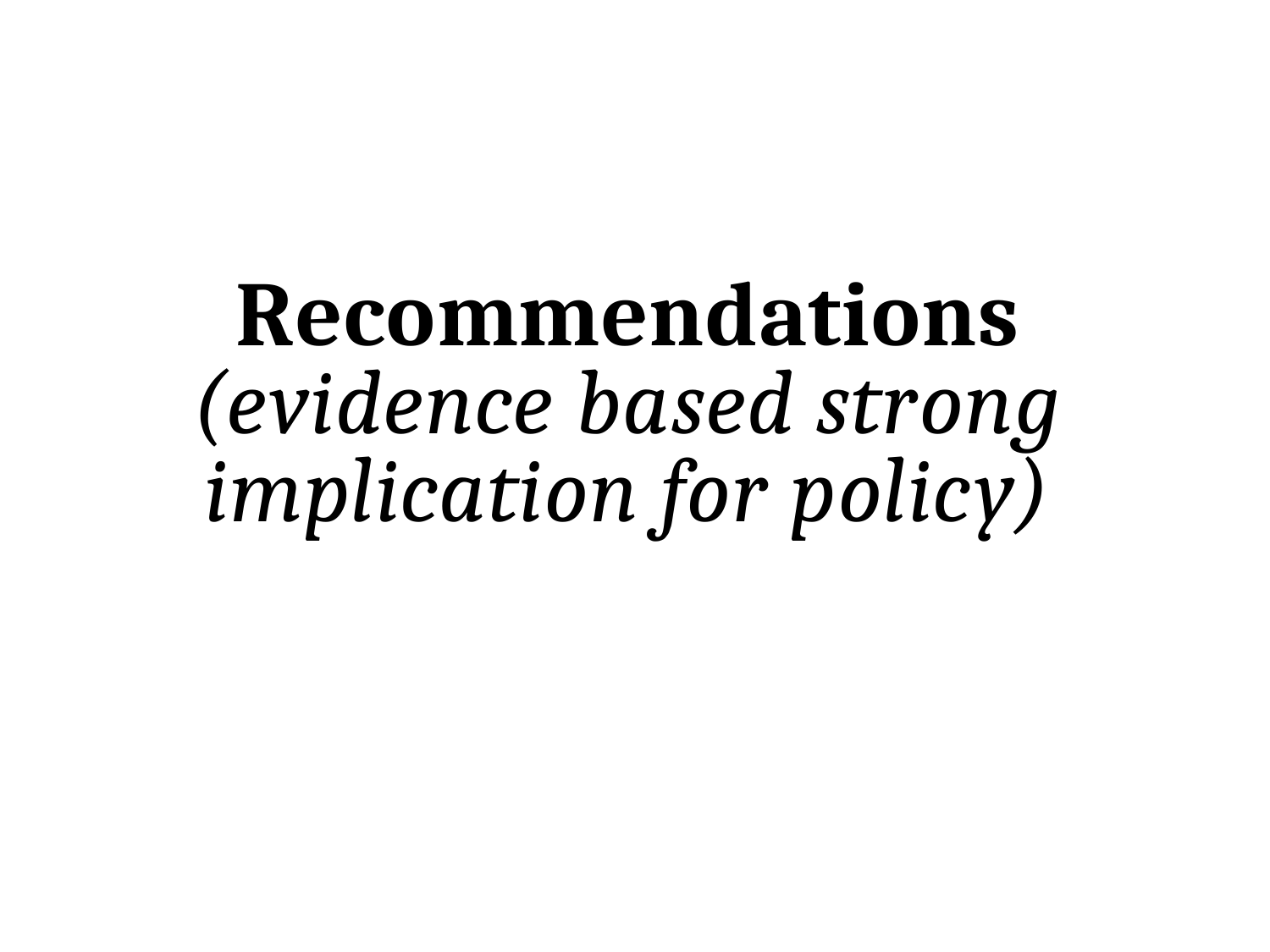

Recommendations
(evidence based strong implication for policy)